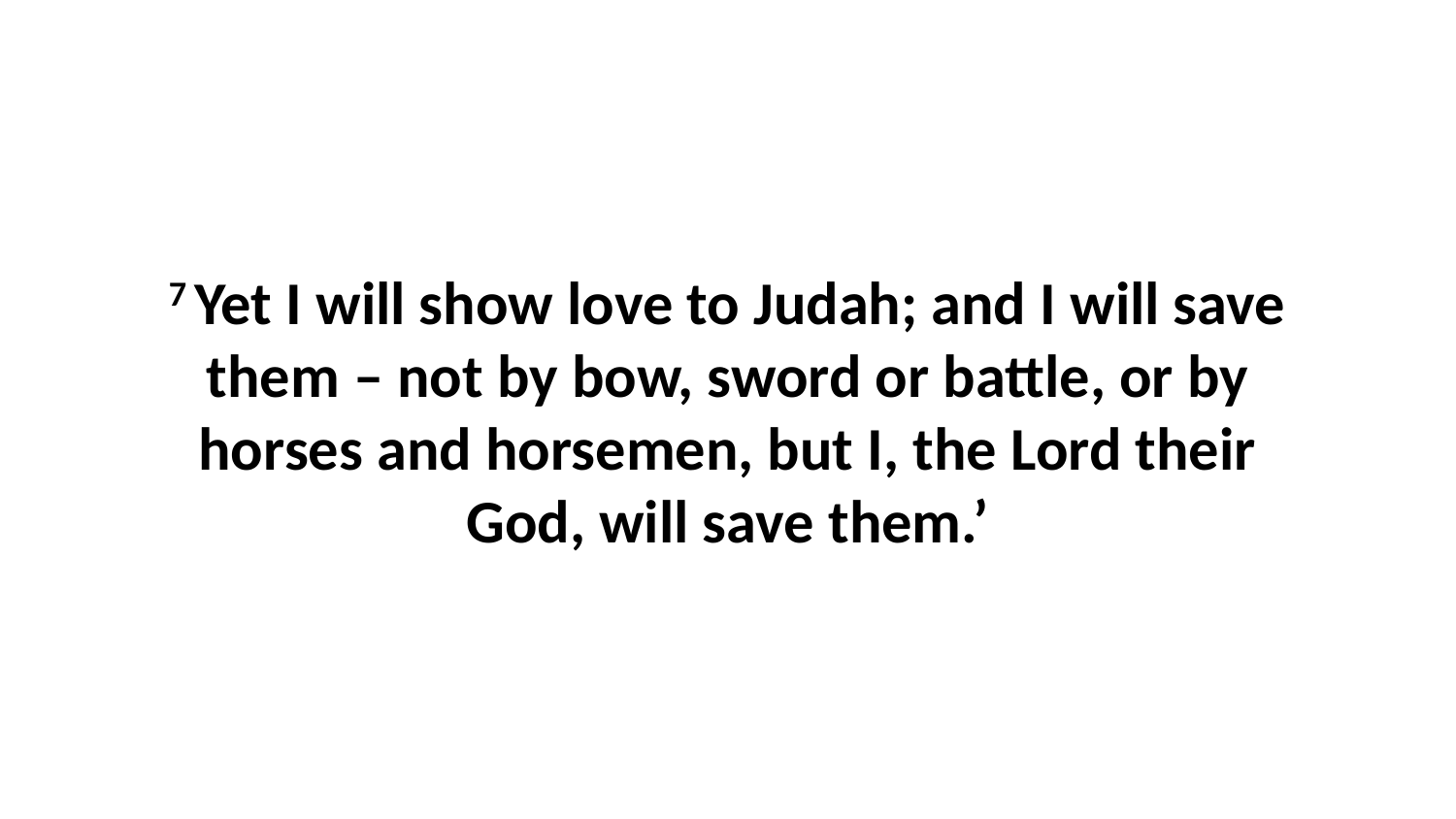

7 Yet I will show love to Judah; and I will save them – not by bow, sword or battle, or by horses and horsemen, but I, the Lord their God, will save them.’